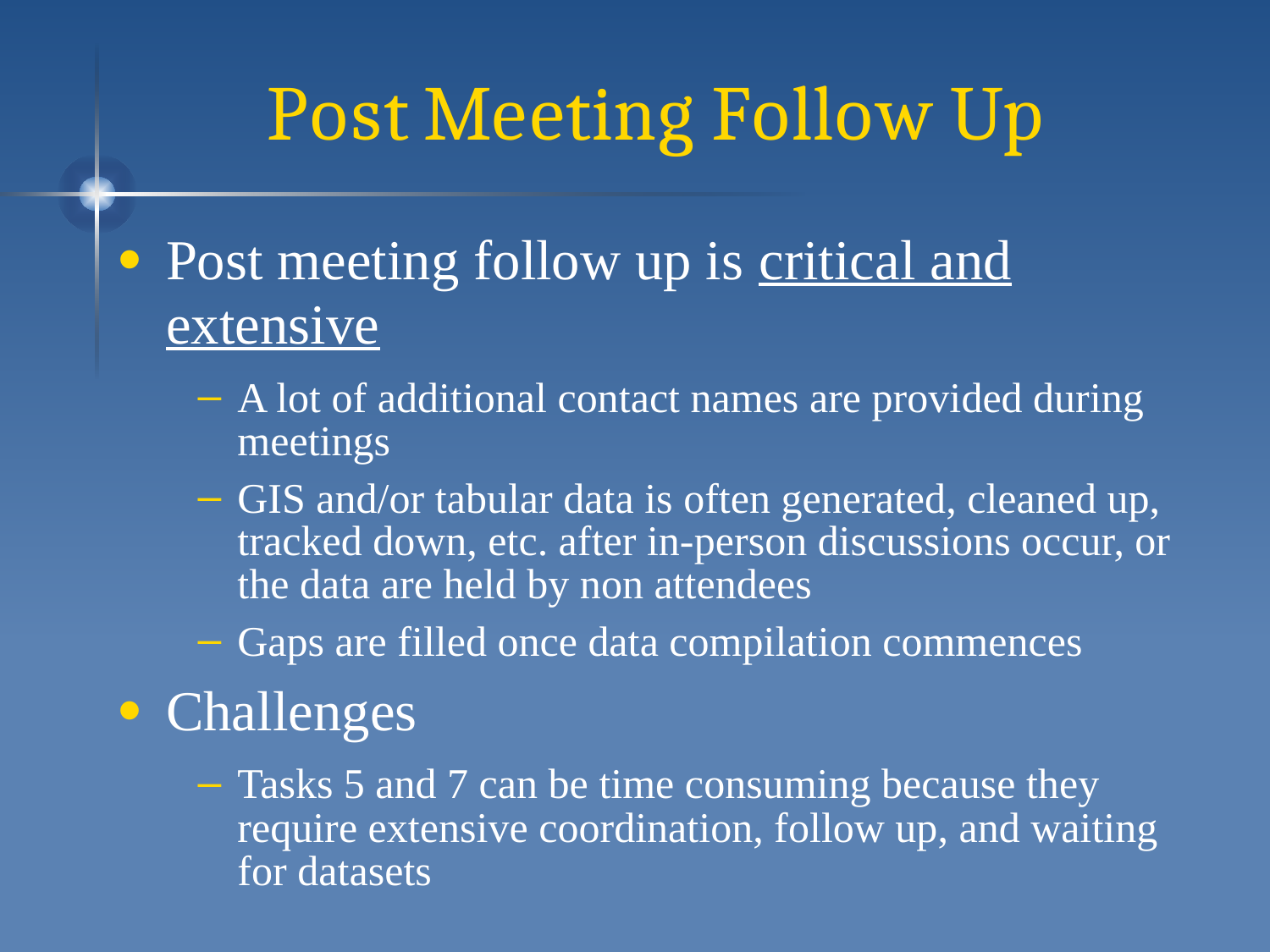

# Post Meeting Follow Up
Post meeting follow up is critical and extensive
A lot of additional contact names are provided during meetings
GIS and/or tabular data is often generated, cleaned up, tracked down, etc. after in-person discussions occur, or the data are held by non attendees
Gaps are filled once data compilation commences
Challenges
Tasks 5 and 7 can be time consuming because they require extensive coordination, follow up, and waiting for datasets